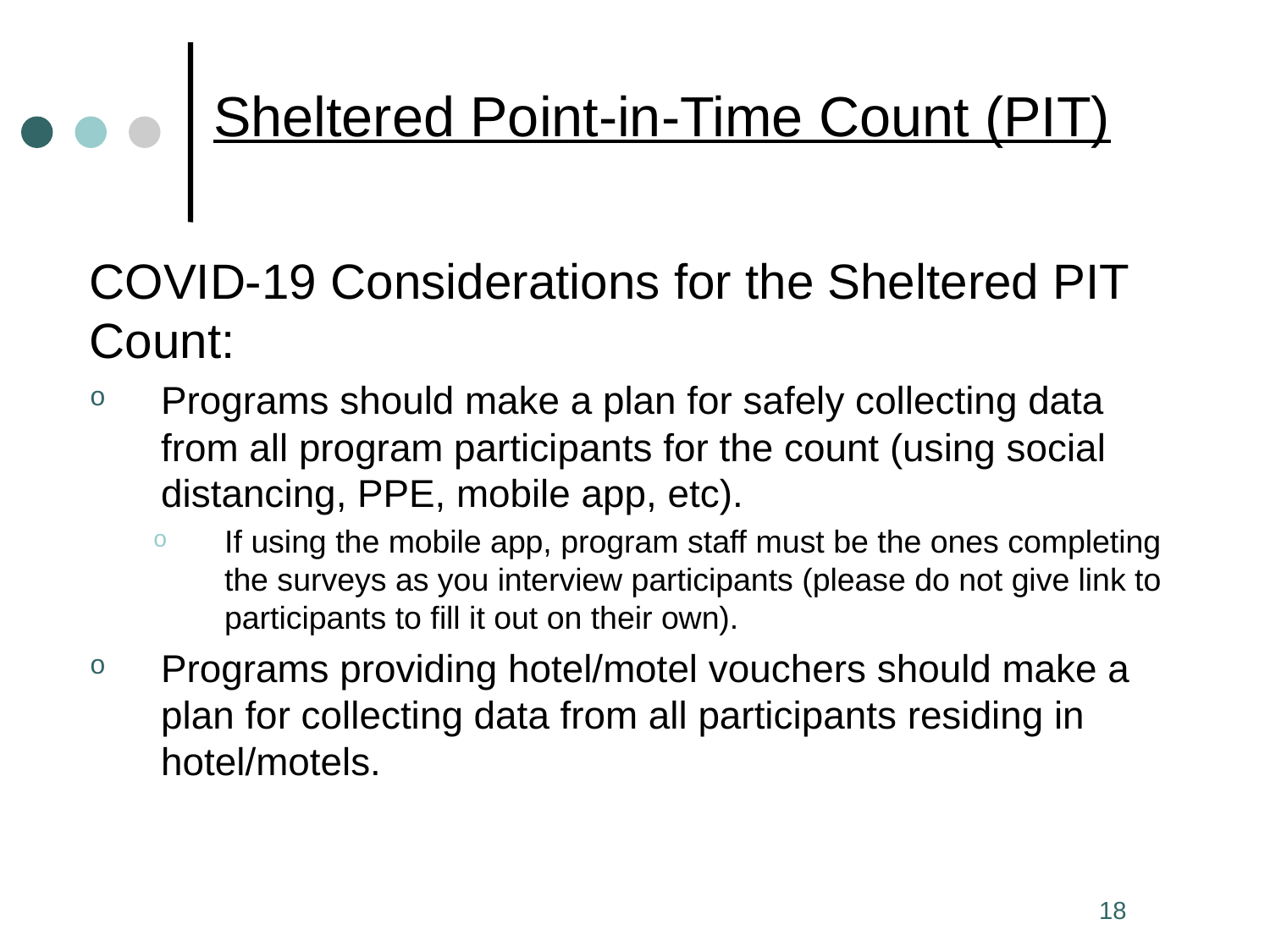

Sheltered Point-in-Time Count (PIT)
COVID-19 Considerations for the Sheltered PIT Count:
Programs should make a plan for safely collecting data from all program participants for the count (using social distancing, PPE, mobile app, etc).
If using the mobile app, program staff must be the ones completing the surveys as you interview participants (please do not give link to participants to fill it out on their own).
Programs providing hotel/motel vouchers should make a plan for collecting data from all participants residing in hotel/motels.

18